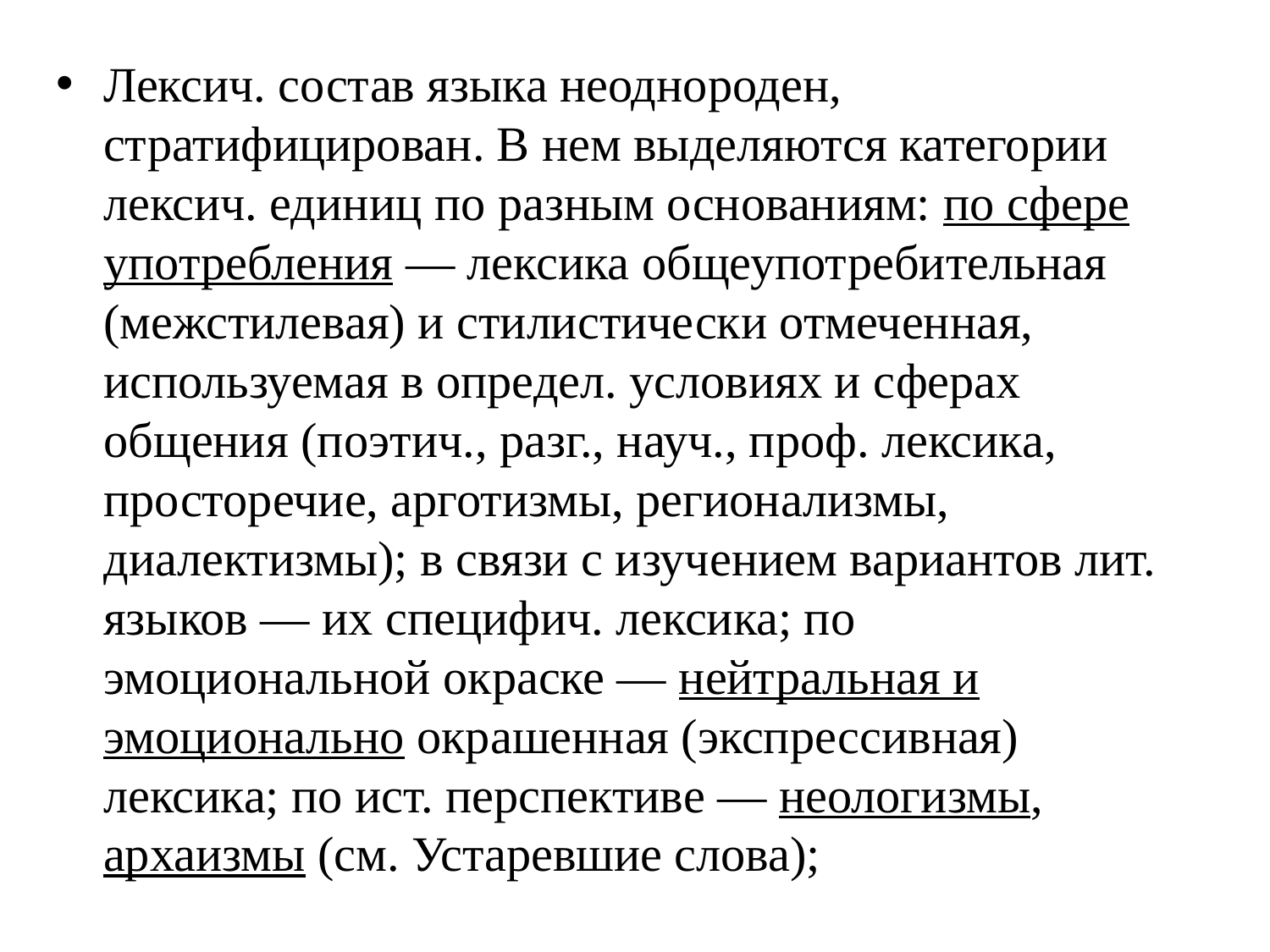

Лексич. состав языка неоднороден, стратифицирован. В нем выделяются категории лексич. единиц по разным основаниям: по сфере употребления — лексика общеупотребительная (межстилевая) и стилистически отмеченная, используемая в определ. условиях и сферах общения (поэтич., разг., науч., проф. лексика, просторечие, арготизмы, регионализмы, диалектизмы); в связи с изучением вариантов лит. языков — их специфич. лексика; по эмоциональной окраске — нейтральная и эмоционально окрашенная (экспрессивная) лексика; по ист. перспективе — неологизмы, архаизмы (см. Устаревшие слова);